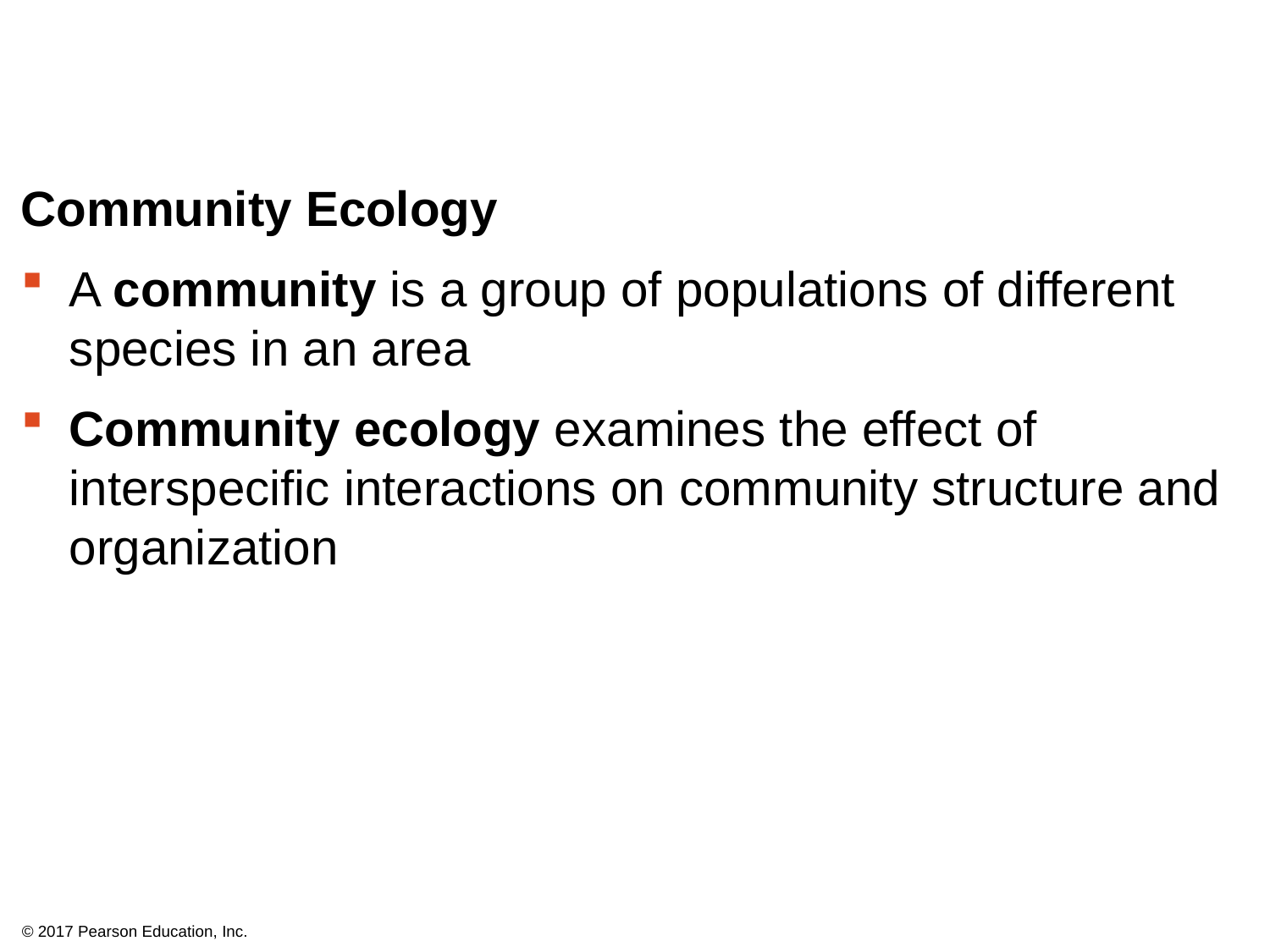

Community Ecology
A community is a group of populations of different species in an area
Community ecology examines the effect of interspecific interactions on community structure and organization
© 2017 Pearson Education, Inc.